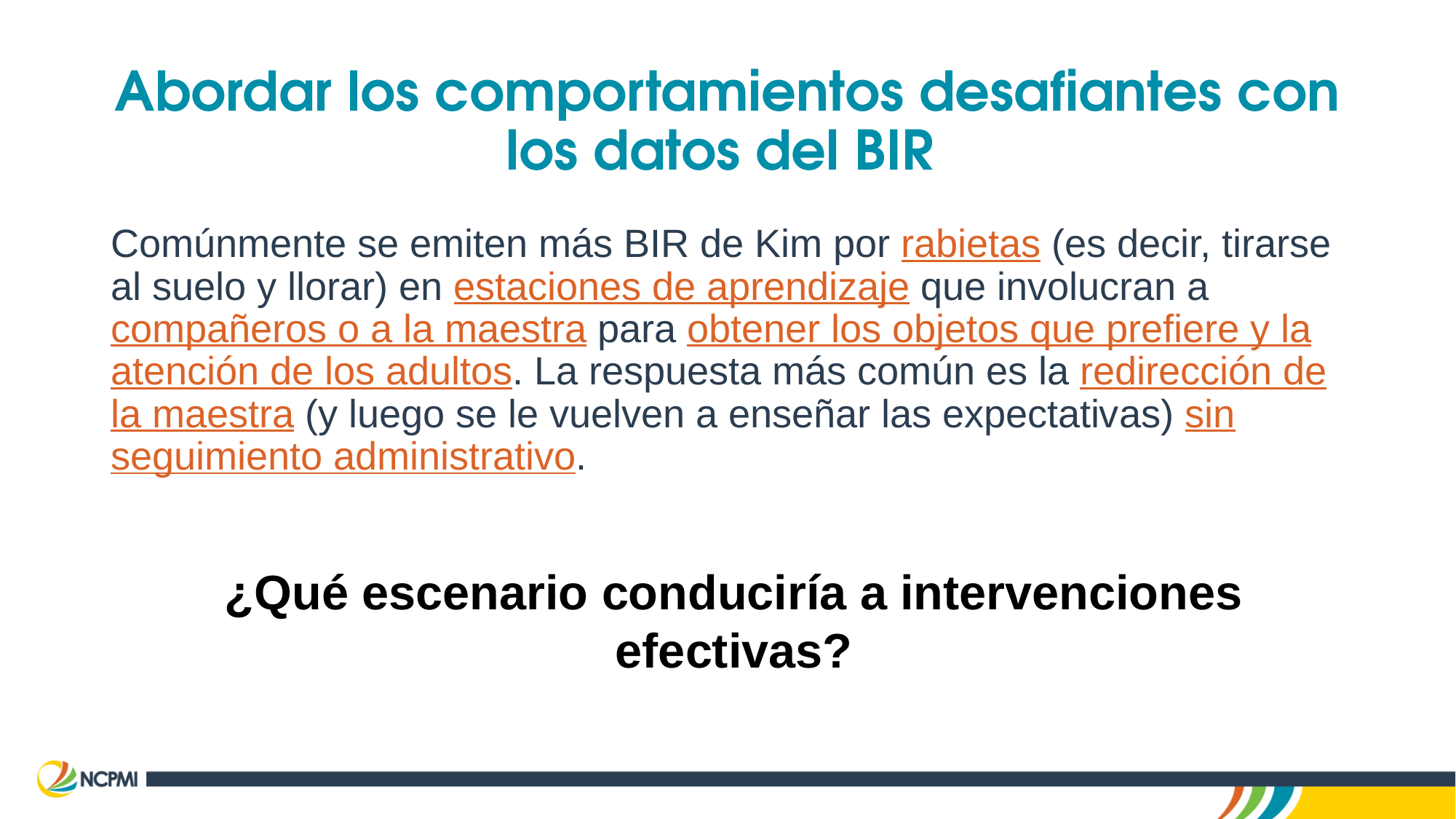

# Abordar los comportamientos desafiantes con los datos del BIR
Comúnmente se emiten más BIR de Kim por rabietas (es decir, tirarse al suelo y llorar) en estaciones de aprendizaje que involucran a
compañeros o a la maestra para obtener los objetos que prefiere y la atención de los adultos. La respuesta más común es la redirección de la maestra (y luego se le vuelven a enseñar las expectativas) sin seguimiento administrativo.

¿Qué escenario conduciría a intervenciones efectivas?